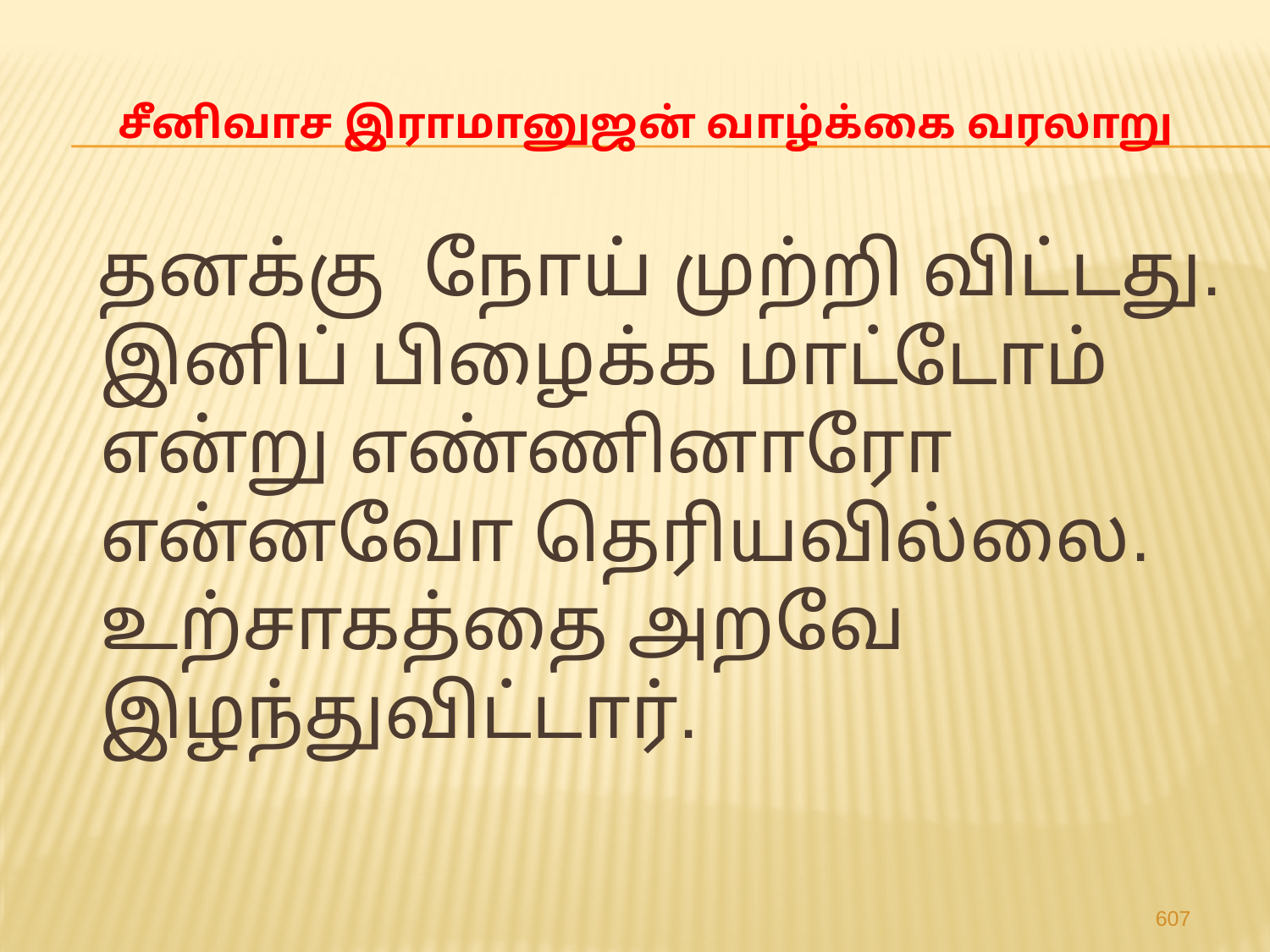

# சீனிவாச இராமானுஜன் வாழ்க்கை வரலாறு
   தனக்கு  நோய் முற்றி விட்டது. இனிப் பிழைக்க மாட்டோம் என்று எண்ணினாரோ என்னவோ தெரியவில்லை. உற்சாகத்தை அறவே இழந்துவிட்டார்.

607